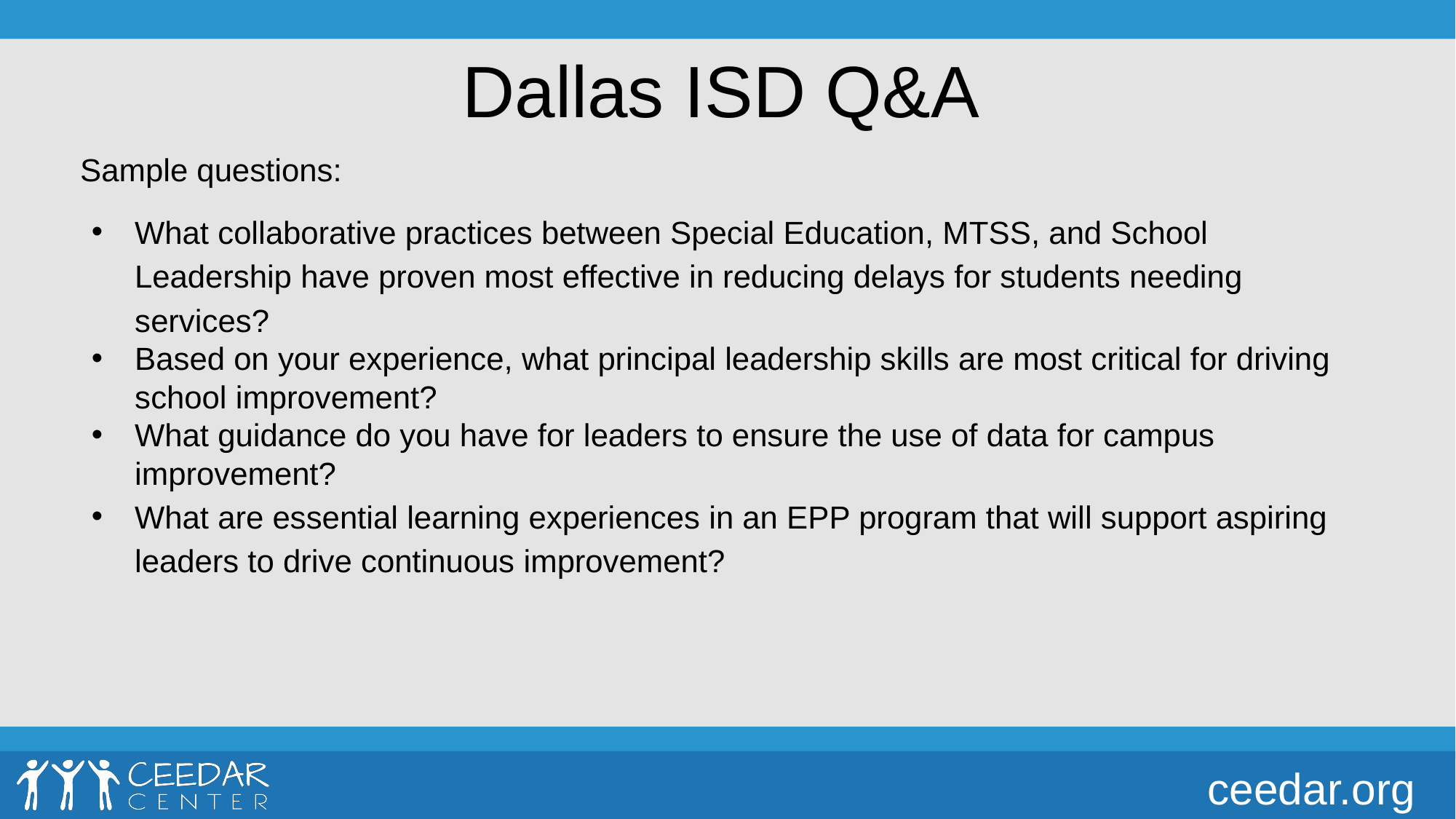

# Dallas ISD Q&A
Sample questions:
What collaborative practices between Special Education, MTSS, and School Leadership have proven most effective in reducing delays for students needing services?
Based on your experience, what principal leadership skills are most critical for driving school improvement?
What guidance do you have for leaders to ensure the use of data for campus improvement?
What are essential learning experiences in an EPP program that will support aspiring leaders to drive continuous improvement?